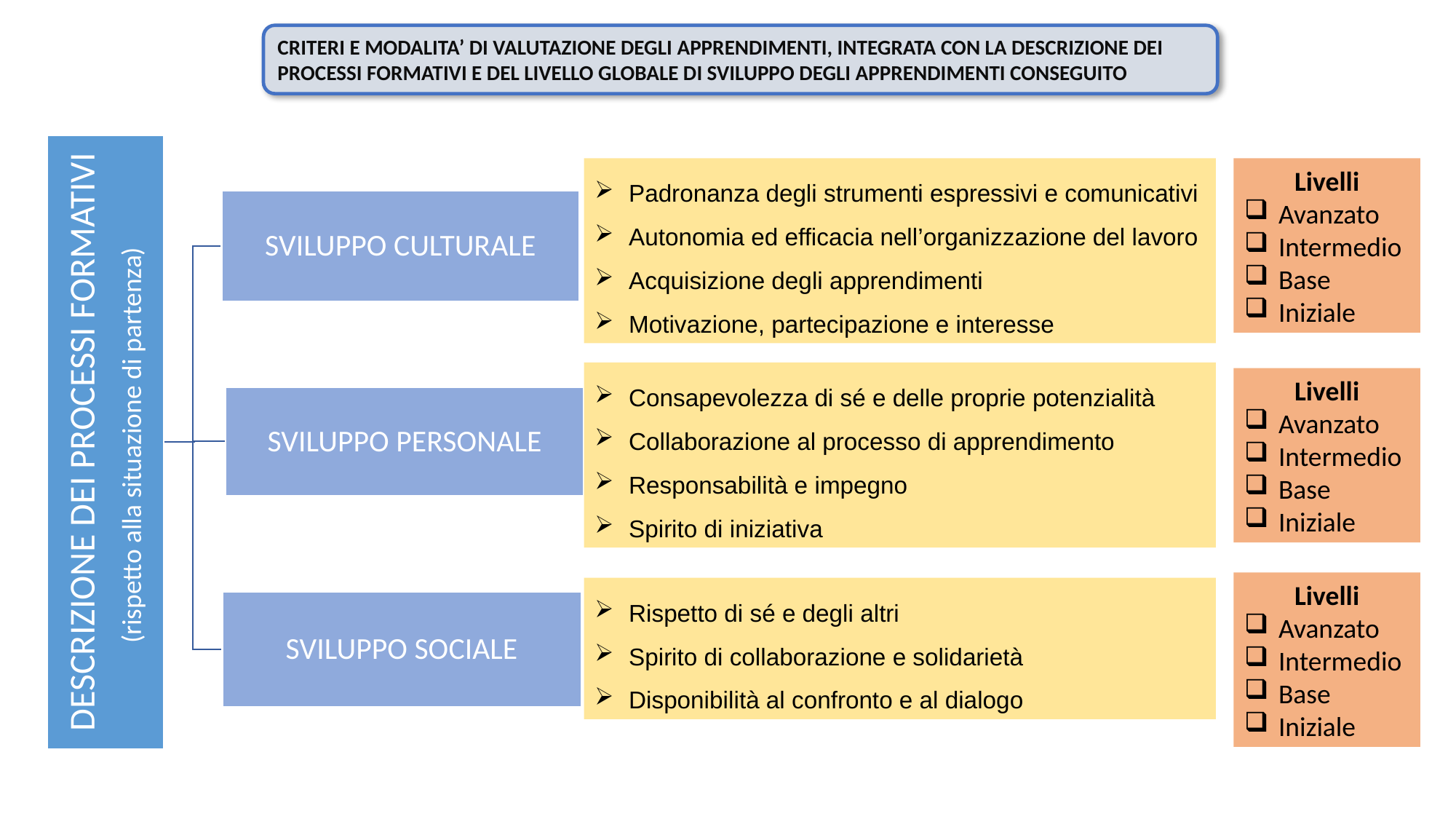

CRITERI E MODALITA’ DI VALUTAZIONE DEGLI APPRENDIMENTI, INTEGRATA CON LA DESCRIZIONE DEI PROCESSI FORMATIVI E DEL LIVELLO GLOBALE DI SVILUPPO DEGLI APPRENDIMENTI CONSEGUITO

Descrizione dei processi formativi
(rispetto alla situazione di partenza)
SVILUPPO CULTURALE
SVILUPPO PERSONALE
SVILUPPO SOCIALE
Livelli
Avanzato
Intermedio
Base
Iniziale
Padronanza degli strumenti espressivi e comunicativi
Autonomia ed efficacia nell’organizzazione del lavoro
Acquisizione degli apprendimenti
Motivazione, partecipazione e interesse
Consapevolezza di sé e delle proprie potenzialità
Collaborazione al processo di apprendimento
Responsabilità e impegno
Spirito di iniziativa
Livelli
Avanzato
Intermedio
Base
Iniziale
Livelli
Avanzato
Intermedio
Base
Iniziale
Rispetto di sé e degli altri
Spirito di collaborazione e solidarietà
Disponibilità al confronto e al dialogo